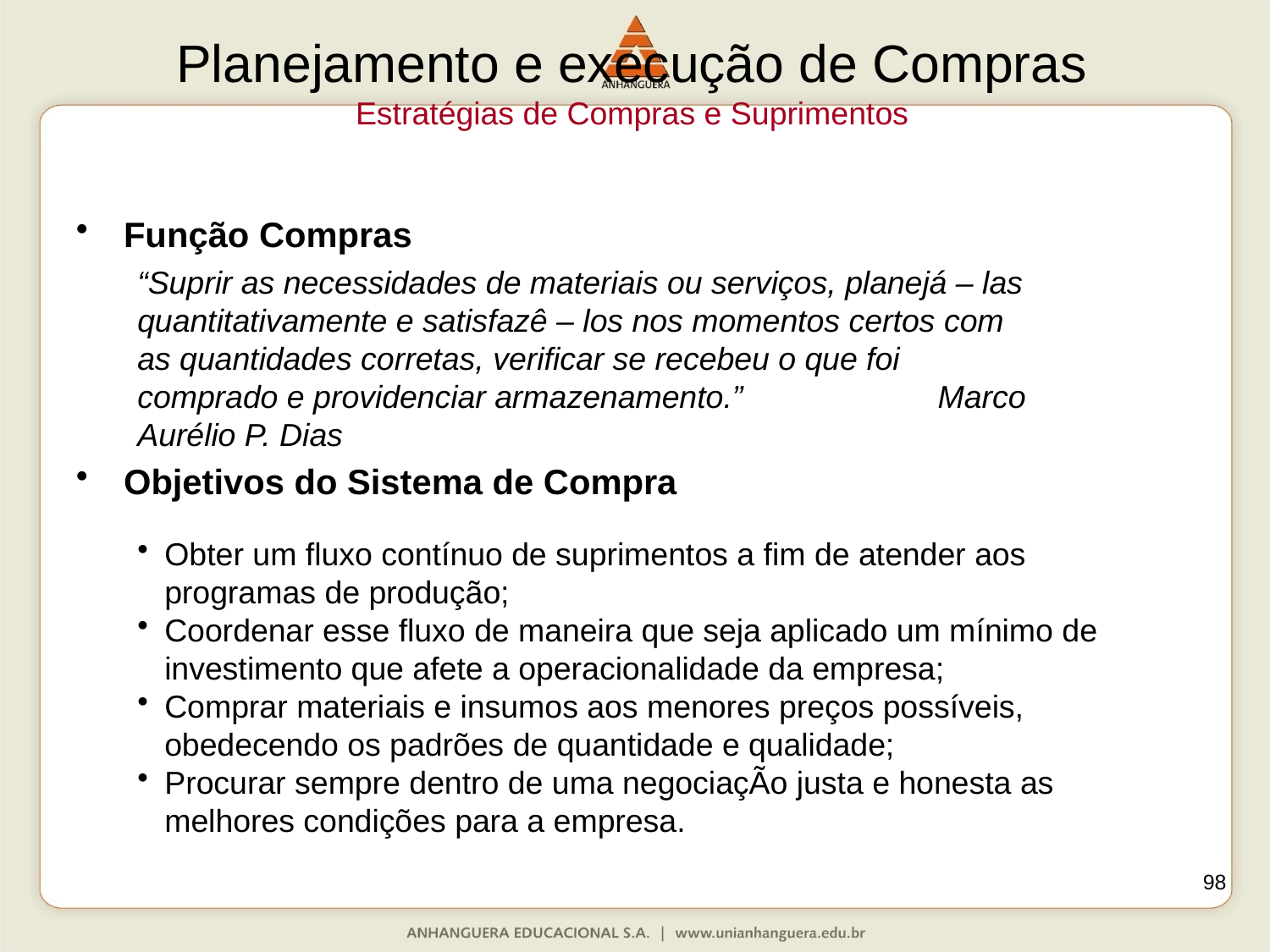

# Planejamento e execução de Compras Estratégias de Compras e Suprimentos
Função Compras

Objetivos do Sistema de Compra
“Suprir as necessidades de materiais ou serviços, planejá – las quantitativamente e satisfazê – los nos momentos certos com as quantidades corretas, verificar se recebeu o que foi comprado e providenciar armazenamento.”                      Marco Aurélio P. Dias
Obter um fluxo contínuo de suprimentos a fim de atender aos programas de produção;
Coordenar esse fluxo de maneira que seja aplicado um mínimo de investimento que afete a operacionalidade da empresa;
Comprar materiais e insumos aos menores preços possíveis, obedecendo os padrões de quantidade e qualidade;
Procurar sempre dentro de uma negociaçÃo justa e honesta as melhores condições para a empresa.
98